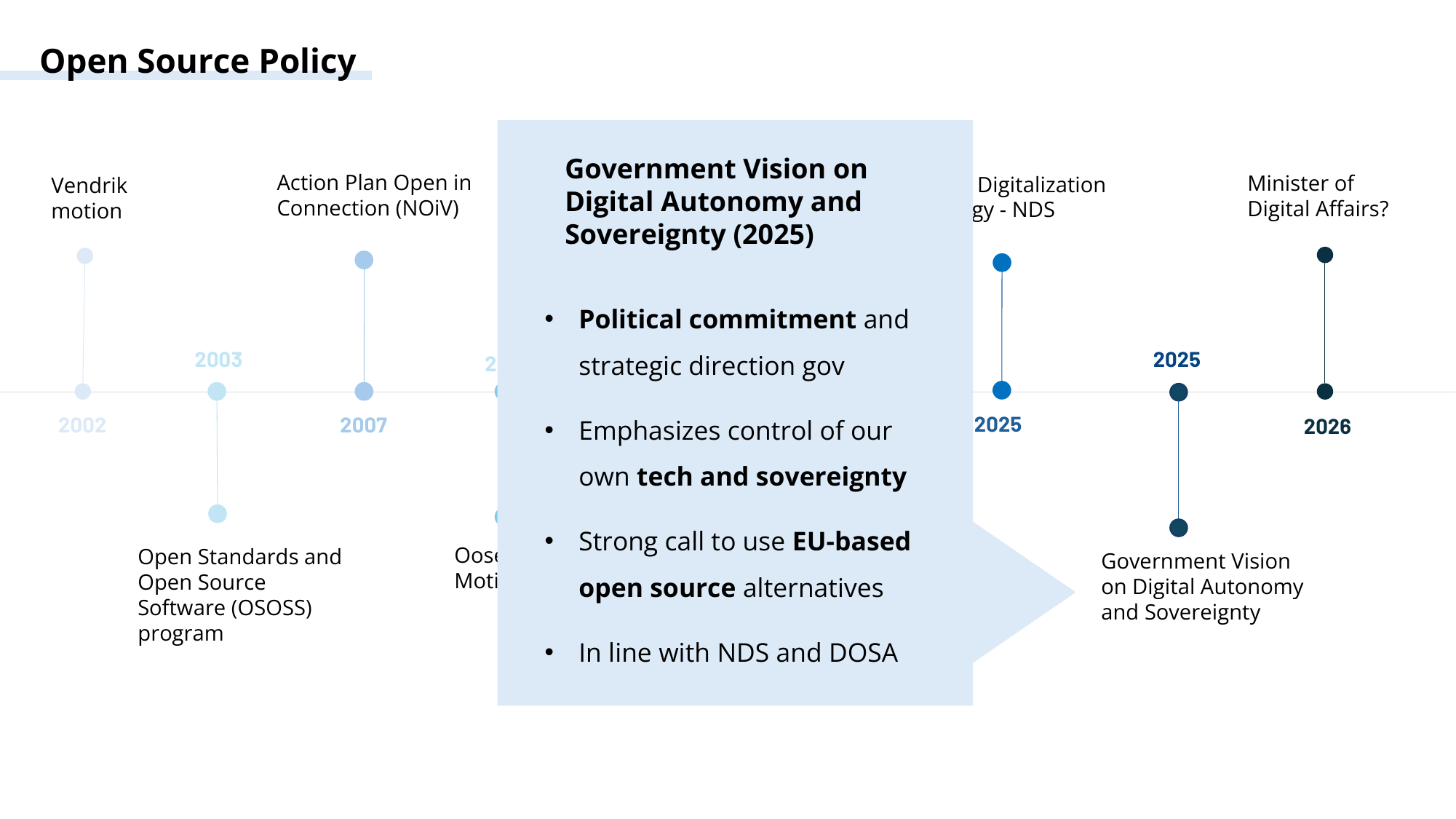

Open Source Policy

Government Vision on Digital Autonomy and Sovereignty (2025)
Action Plan Open in Connection (NOiV)
Minister of Digital Affairs?
Dutch Digitalization Strategy - NDS
Vendrik motion
Open, Unless Policy

Political commitment and strategic direction gov
Emphasizes control of our own tech and sovereignty
Strong call to use EU-based open source alternatives
In line with NDS and DOSA
2025
2003
2023
2016

2020
2025
2002
2007
2026

Digital Open Strategic Autonomy Agenda - DOSA
Oosenbrug Motion
Open Standards and Open Source Software (OSOSS) program

Government Vision on Digital Autonomy and Sovereignty